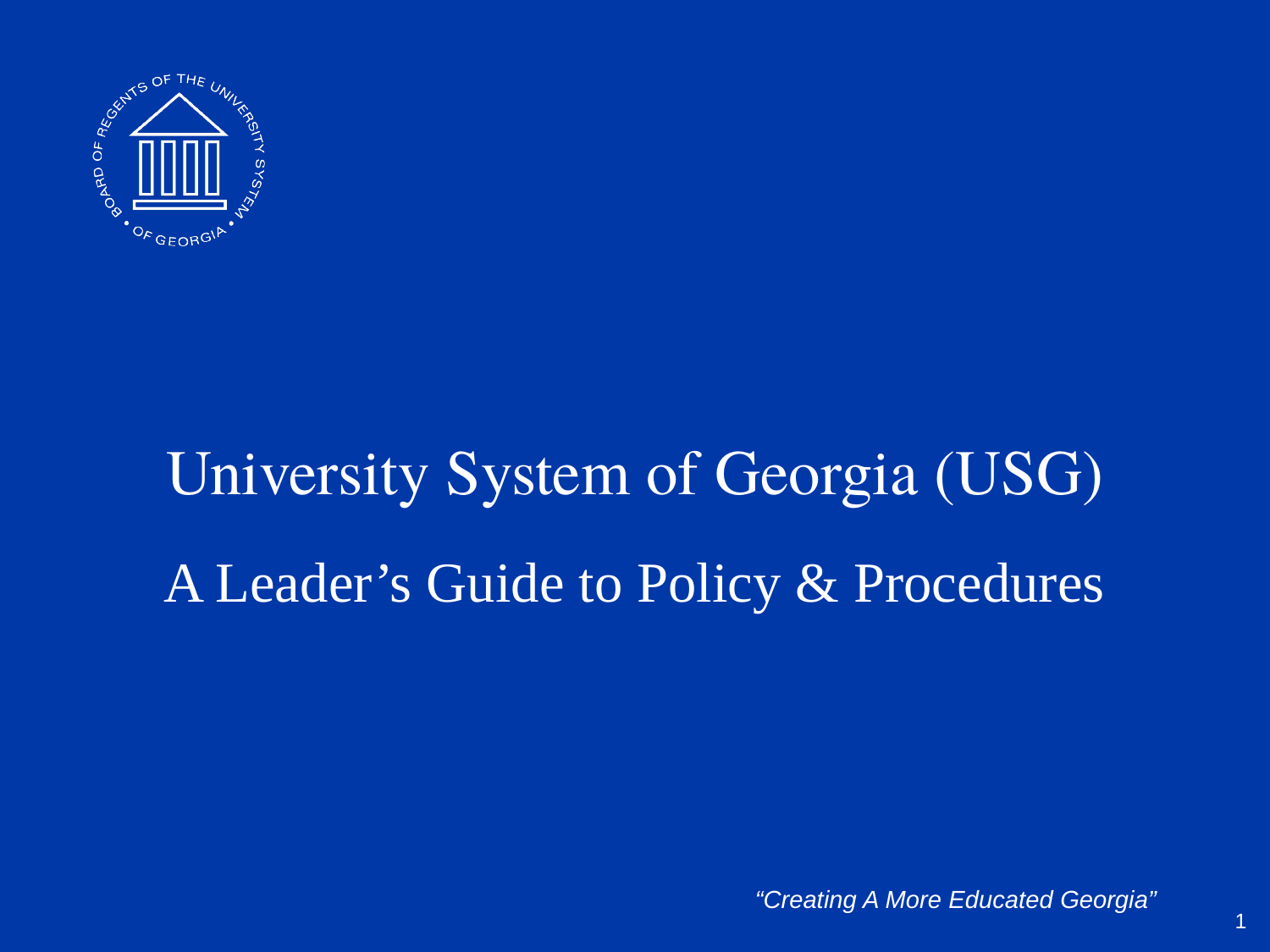

# University System of Georgia (USG)
A Leader’s Guide to Policy & Procedures
1